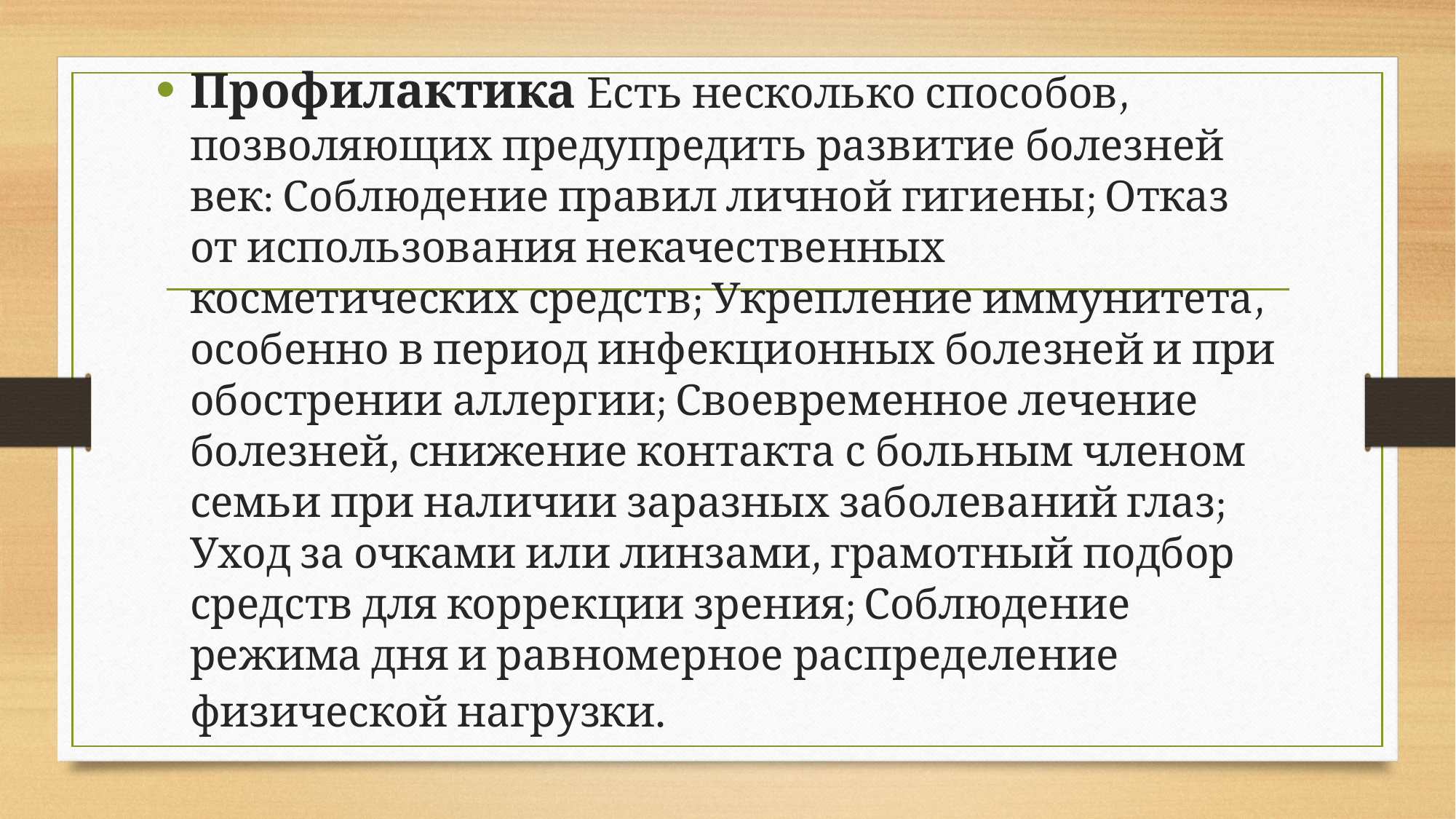

Профилактика Есть несколько способов, позволяющих предупредить развитие болезней век: Соблюдение правил личной гигиены; Отказ от использования некачественных косметических средств; Укрепление иммунитета, особенно в период инфекционных болезней и при обострении аллергии; Своевременное лечение болезней, снижение контакта с больным членом семьи при наличии заразных заболеваний глаз; Уход за очками или линзами, грамотный подбор средств для коррекции зрения; Соблюдение режима дня и равномерное распределение физической нагрузки.